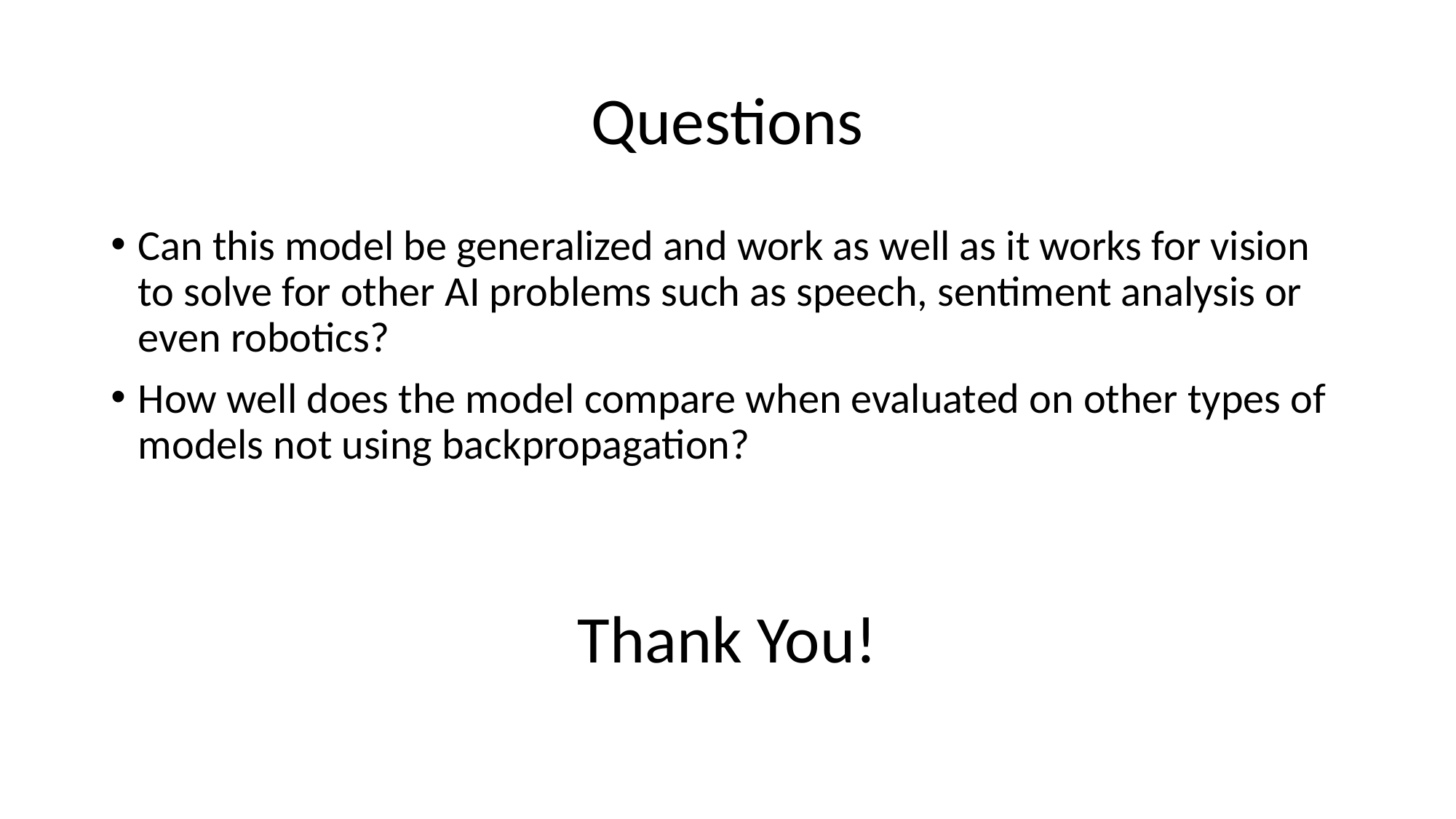

# Questions
Can this model be generalized and work as well as it works for vision to solve for other AI problems such as speech, sentiment analysis or even robotics?
How well does the model compare when evaluated on other types of models not using backpropagation?

Thank You!